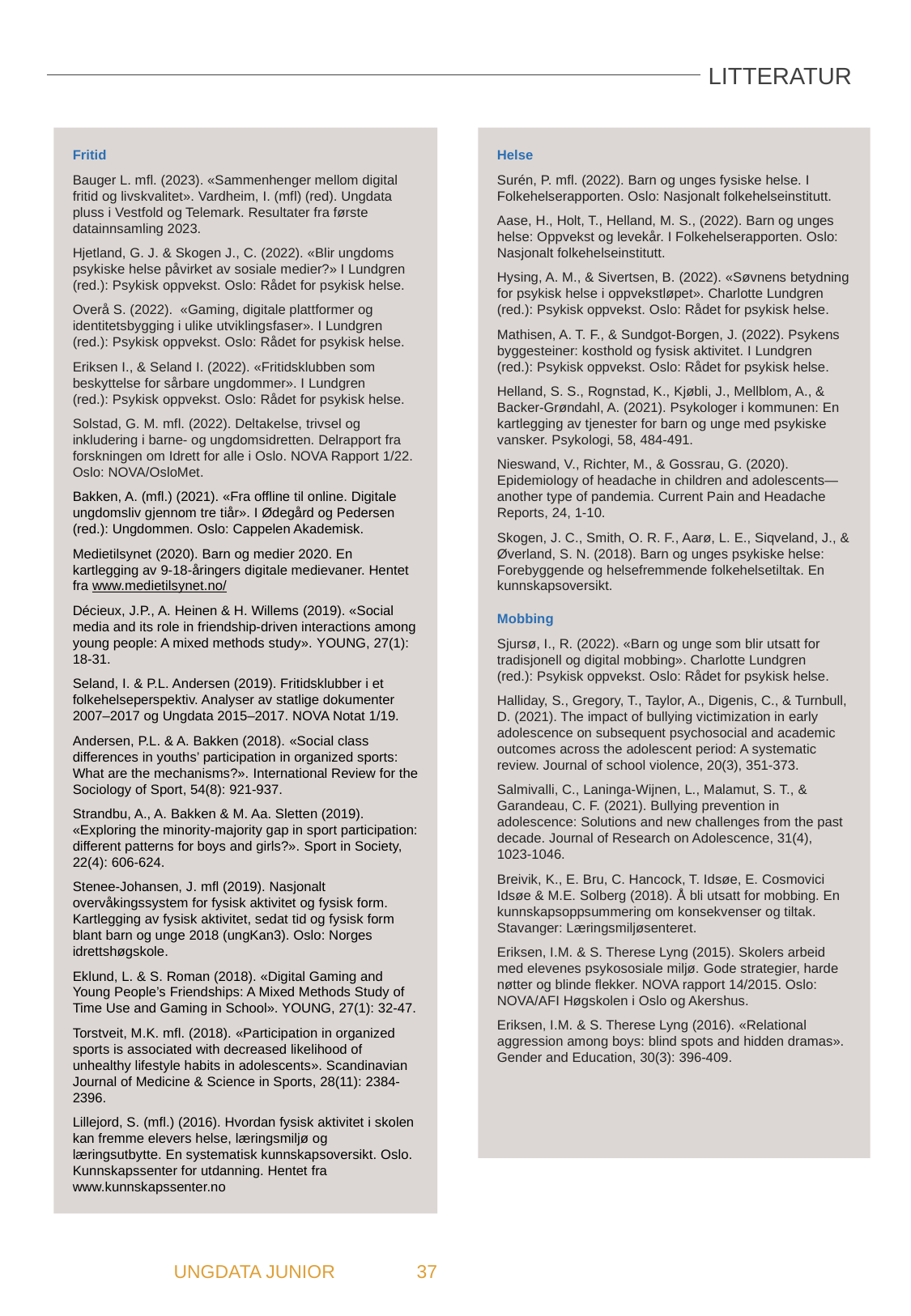

LITTERATUR
Helse
Surén, P. mfl. (2022). Barn og unges fysiske helse. I Folkehelserapporten. Oslo: Nasjonalt folkehelseinstitutt.
Aase, H., Holt, T., Helland, M. S., (2022). Barn og unges helse: Oppvekst og levekår. I Folkehelserapporten. Oslo: Nasjonalt folkehelseinstitutt.
Hysing, A. M., & Sivertsen, B. (2022). «Søvnens betydning for psykisk helse i oppvekstløpet». Charlotte Lundgren (red.): Psykisk oppvekst. Oslo: Rådet for psykisk helse.
Mathisen, A. T. F., & Sundgot-Borgen, J. (2022). Psykens byggesteiner: kosthold og fysisk aktivitet. I Lundgren (red.): Psykisk oppvekst. Oslo: Rådet for psykisk helse.
Helland, S. S., Rognstad, K., Kjøbli, J., Mellblom, A., & Backer-Grøndahl, A. (2021). Psykologer i kommunen: En kartlegging av tjenester for barn og unge med psykiske vansker. Psykologi, 58, 484-491.
Nieswand, V., Richter, M., & Gossrau, G. (2020). Epidemiology of headache in children and adolescents—another type of pandemia. Current Pain and Headache Reports, 24, 1-10.
Skogen, J. C., Smith, O. R. F., Aarø, L. E., Siqveland, J., & Øverland, S. N. (2018). Barn og unges psykiske helse: Forebyggende og helsefremmende folkehelsetiltak. En kunnskapsoversikt.
Mobbing
Sjursø, I., R. (2022). «Barn og unge som blir utsatt for tradisjonell og digital mobbing». Charlotte Lundgren (red.): Psykisk oppvekst. Oslo: Rådet for psykisk helse.
Halliday, S., Gregory, T., Taylor, A., Digenis, C., & Turnbull, D. (2021). The impact of bullying victimization in early adolescence on subsequent psychosocial and academic outcomes across the adolescent period: A systematic review. Journal of school violence, 20(3), 351-373.
Salmivalli, C., Laninga‐Wijnen, L., Malamut, S. T., & Garandeau, C. F. (2021). Bullying prevention in adolescence: Solutions and new challenges from the past decade. Journal of Research on Adolescence, 31(4), 1023-1046.
Breivik, K., E. Bru, C. Hancock, T. Idsøe, E. Cosmovici Idsøe & M.E. Solberg (2018). Å bli utsatt for mobbing. En kunnskapsoppsummering om konsekvenser og tiltak. Stavanger: Læringsmiljøsenteret.
Eriksen, I.M. & S. Therese Lyng (2015). Skolers arbeid med elevenes psykososiale miljø. Gode strategier, harde nøtter og blinde flekker. NOVA rapport 14/2015. Oslo: NOVA/AFI Høgskolen i Oslo og Akershus.
Eriksen, I.M. & S. Therese Lyng (2016). «Relational aggression among boys: blind spots and hidden dramas». Gender and Education, 30(3): 396-409.

Fritid
Bauger L. mfl. (2023). «Sammenhenger mellom digital fritid og livskvalitet». Vardheim, I. (mfl) (red). Ungdata pluss i Vestfold og Telemark. Resultater fra første datainnsamling 2023.
Hjetland, G. J. & Skogen J., C. (2022). «Blir ungdoms psykiske helse påvirket av sosiale medier?» I Lundgren (red.): Psykisk oppvekst. Oslo: Rådet for psykisk helse.
Overå S. (2022).  «Gaming, digitale plattformer og identitetsbygging i ulike utviklingsfaser». I Lundgren (red.): Psykisk oppvekst. Oslo: Rådet for psykisk helse.
Eriksen I., & Seland I. (2022). «Fritidsklubben som beskyttelse for sårbare ungdommer». I Lundgren (red.): Psykisk oppvekst. Oslo: Rådet for psykisk helse.
Solstad, G. M. mfl. (2022). Deltakelse, trivsel og inkludering i barne- og ungdomsidretten. Delrapport fra forskningen om Idrett for alle i Oslo. NOVA Rapport 1/22. Oslo: NOVA/OsloMet.
Bakken, A. (mfl.) (2021). «Fra offline til online. Digitale ungdomsliv gjennom tre tiår». I Ødegård og Pedersen (red.): Ungdommen. Oslo: Cappelen Akademisk.
Medietilsynet (2020). Barn og medier 2020. En kartlegging av 9-18-åringers digitale medievaner. Hentet fra www.medietilsynet.no/
Décieux, J.P., A. Heinen & H. Willems (2019). «Social media and its role in friendship-driven interactions among young people: A mixed methods study». YOUNG, 27(1): 18-31.
Seland, I. & P.L. Andersen (2019). Fritidsklubber i et folkehelseperspektiv. Analyser av statlige dokumenter 2007–2017 og Ungdata 2015–2017. NOVA Notat 1/19.
Andersen, P.L. & A. Bakken (2018). «Social class differences in youths’ participation in organized sports: What are the mechanisms?». International Review for the Sociology of Sport, 54(8): 921-937.
Strandbu, A., A. Bakken & M. Aa. Sletten (2019). «Exploring the minority-majority gap in sport participation: different patterns for boys and girls?». Sport in Society, 22(4): 606-624.
Stenee-Johansen, J. mfl (2019). Nasjonalt overvåkingssystem for fysisk aktivitet og fysisk form. Kartlegging av fysisk aktivitet, sedat tid og fysisk form blant barn og unge 2018 (ungKan3). Oslo: Norges idrettshøgskole.
Eklund, L. & S. Roman (2018). «Digital Gaming and Young People’s Friendships: A Mixed Methods Study of Time Use and Gaming in School». YOUNG, 27(1): 32-47.
Torstveit, M.K. mfl. (2018). «Participation in organized sports is associated with decreased likelihood of unhealthy lifestyle habits in adolescents». Scandinavian Journal of Medicine & Science in Sports, 28(11): 2384-2396.
Lillejord, S. (mfl.) (2016). Hvordan fysisk aktivitet i skolen kan fremme elevers helse, læringsmiljø og læringsutbytte. En systematisk kunnskapsoversikt. Oslo. Kunnskapssenter for utdanning. Hentet fra www.kunnskapssenter.no
	UNGDATA JUNIOR	37